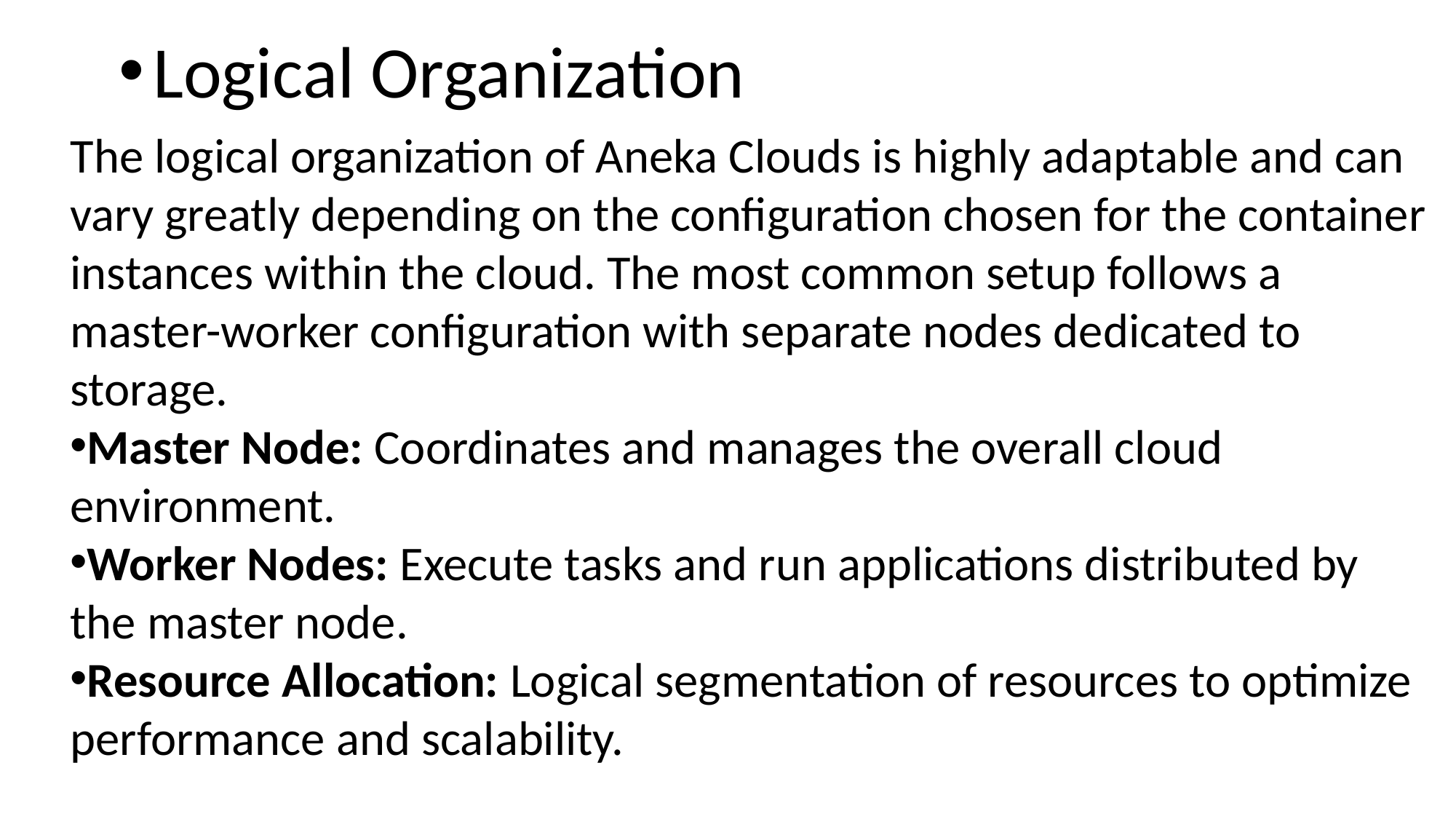

Logical Organization
The logical organization of Aneka Clouds is highly adaptable and can vary greatly depending on the configuration chosen for the container instances within the cloud. The most common setup follows a master-worker configuration with separate nodes dedicated to storage.
Master Node: Coordinates and manages the overall cloud environment.
Worker Nodes: Execute tasks and run applications distributed by the master node.
Resource Allocation: Logical segmentation of resources to optimize performance and scalability.